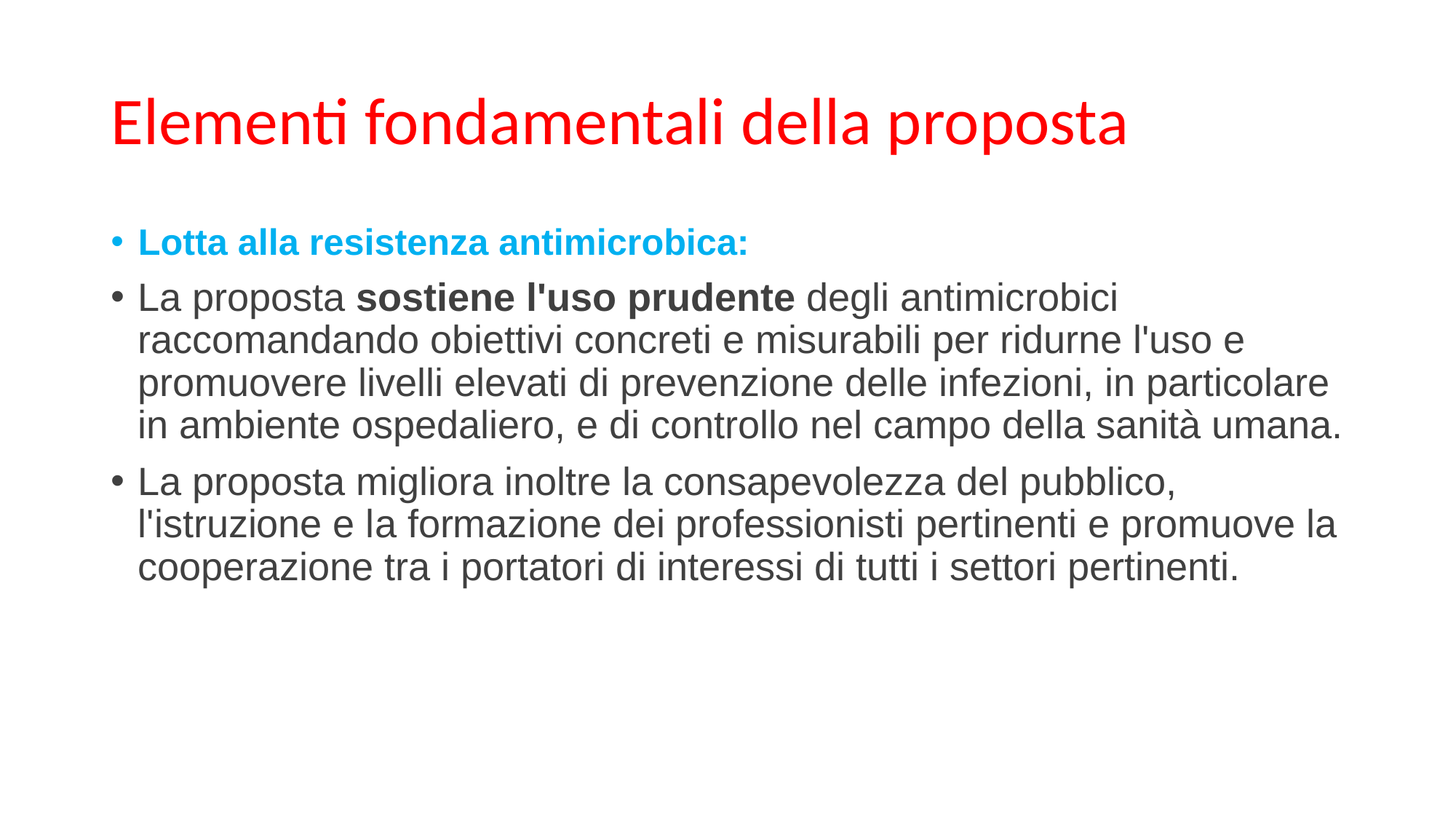

# Elementi fondamentali della proposta
Lotta alla resistenza antimicrobica:
La proposta sostiene l'uso prudente degli antimicrobici raccomandando obiettivi concreti e misurabili per ridurne l'uso e promuovere livelli elevati di prevenzione delle infezioni, in particolare in ambiente ospedaliero, e di controllo nel campo della sanità umana.
La proposta migliora inoltre la consapevolezza del pubblico, l'istruzione e la formazione dei professionisti pertinenti e promuove la cooperazione tra i portatori di interessi di tutti i settori pertinenti.